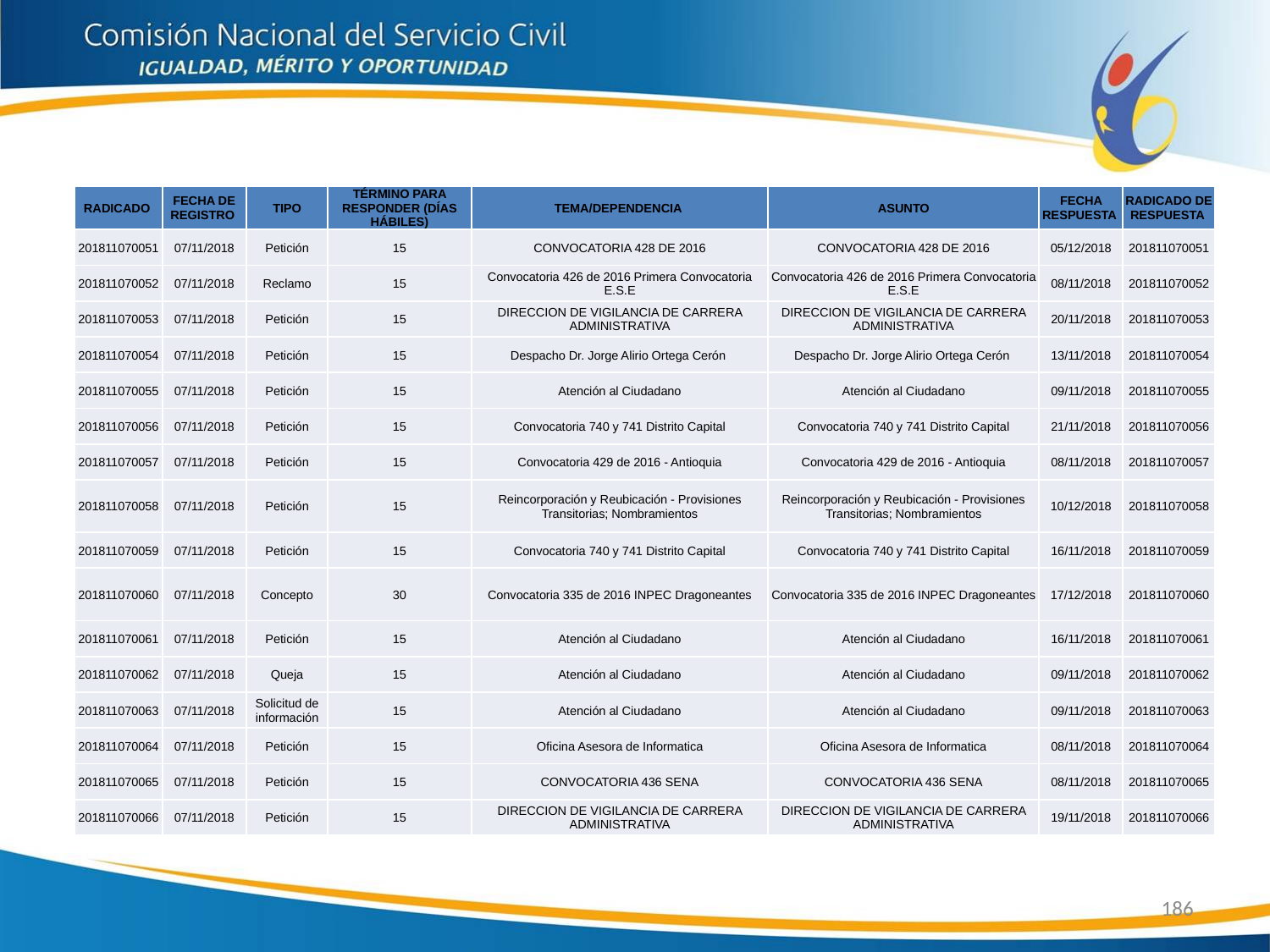

| RADICADO | FECHA DE REGISTRO | TIPO | TÉRMINO PARA RESPONDER (DÍAS HÁBILES) | TEMA/DEPENDENCIA | ASUNTO | FECHA RESPUESTA | RADICADO DE RESPUESTA |
| --- | --- | --- | --- | --- | --- | --- | --- |
| 201811070051 | 07/11/2018 | Petición | 15 | CONVOCATORIA 428 DE 2016 | CONVOCATORIA 428 DE 2016 | 05/12/2018 | 201811070051 |
| 201811070052 | 07/11/2018 | Reclamo | 15 | Convocatoria 426 de 2016 Primera Convocatoria E.S.E | Convocatoria 426 de 2016 Primera Convocatoria E.S.E | 08/11/2018 | 201811070052 |
| 201811070053 | 07/11/2018 | Petición | 15 | DIRECCION DE VIGILANCIA DE CARRERA ADMINISTRATIVA | DIRECCION DE VIGILANCIA DE CARRERA ADMINISTRATIVA | 20/11/2018 | 201811070053 |
| 201811070054 | 07/11/2018 | Petición | 15 | Despacho Dr. Jorge Alirio Ortega Cerón | Despacho Dr. Jorge Alirio Ortega Cerón | 13/11/2018 | 201811070054 |
| 201811070055 | 07/11/2018 | Petición | 15 | Atención al Ciudadano | Atención al Ciudadano | 09/11/2018 | 201811070055 |
| 201811070056 | 07/11/2018 | Petición | 15 | Convocatoria 740 y 741 Distrito Capital | Convocatoria 740 y 741 Distrito Capital | 21/11/2018 | 201811070056 |
| 201811070057 | 07/11/2018 | Petición | 15 | Convocatoria 429 de 2016 - Antioquia | Convocatoria 429 de 2016 - Antioquia | 08/11/2018 | 201811070057 |
| 201811070058 | 07/11/2018 | Petición | 15 | Reincorporación y Reubicación - Provisiones Transitorias; Nombramientos | Reincorporación y Reubicación - Provisiones Transitorias; Nombramientos | 10/12/2018 | 201811070058 |
| 201811070059 | 07/11/2018 | Petición | 15 | Convocatoria 740 y 741 Distrito Capital | Convocatoria 740 y 741 Distrito Capital | 16/11/2018 | 201811070059 |
| 201811070060 | 07/11/2018 | Concepto | 30 | Convocatoria 335 de 2016 INPEC Dragoneantes | Convocatoria 335 de 2016 INPEC Dragoneantes | 17/12/2018 | 201811070060 |
| 201811070061 | 07/11/2018 | Petición | 15 | Atención al Ciudadano | Atención al Ciudadano | 16/11/2018 | 201811070061 |
| 201811070062 | 07/11/2018 | Queja | 15 | Atención al Ciudadano | Atención al Ciudadano | 09/11/2018 | 201811070062 |
| 201811070063 | 07/11/2018 | Solicitud de información | 15 | Atención al Ciudadano | Atención al Ciudadano | 09/11/2018 | 201811070063 |
| 201811070064 | 07/11/2018 | Petición | 15 | Oficina Asesora de Informatica | Oficina Asesora de Informatica | 08/11/2018 | 201811070064 |
| 201811070065 | 07/11/2018 | Petición | 15 | CONVOCATORIA 436 SENA | CONVOCATORIA 436 SENA | 08/11/2018 | 201811070065 |
| 201811070066 | 07/11/2018 | Petición | 15 | DIRECCION DE VIGILANCIA DE CARRERA ADMINISTRATIVA | DIRECCION DE VIGILANCIA DE CARRERA ADMINISTRATIVA | 19/11/2018 | 201811070066 |
186